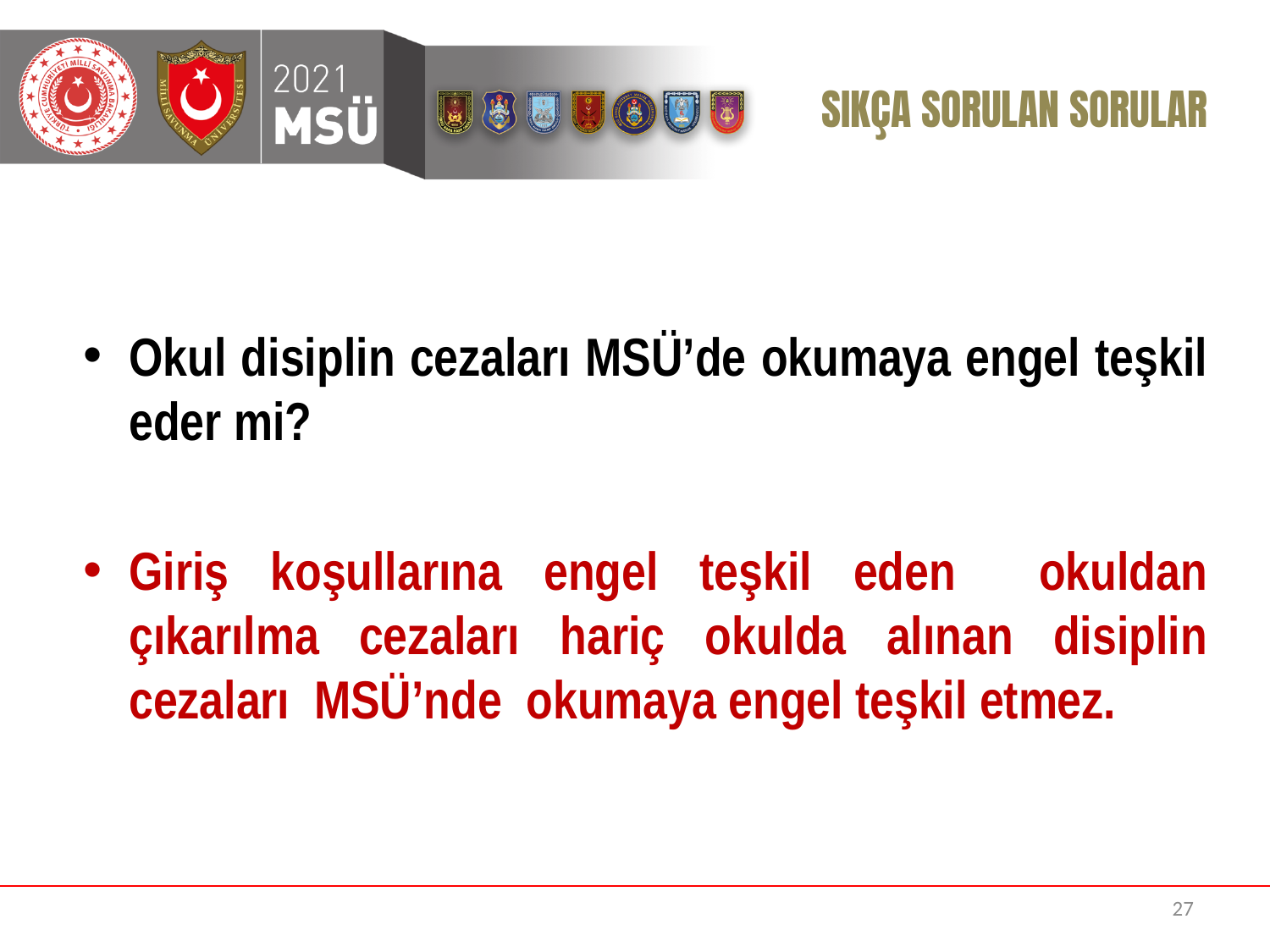

Okul disiplin cezaları MSÜ’de okumaya engel teşkil eder mi?

Giriş koşullarına engel teşkil eden  okuldan çıkarılma cezaları hariç okulda alınan disiplin cezaları  MSÜ’nde  okumaya engel teşkil etmez.
27